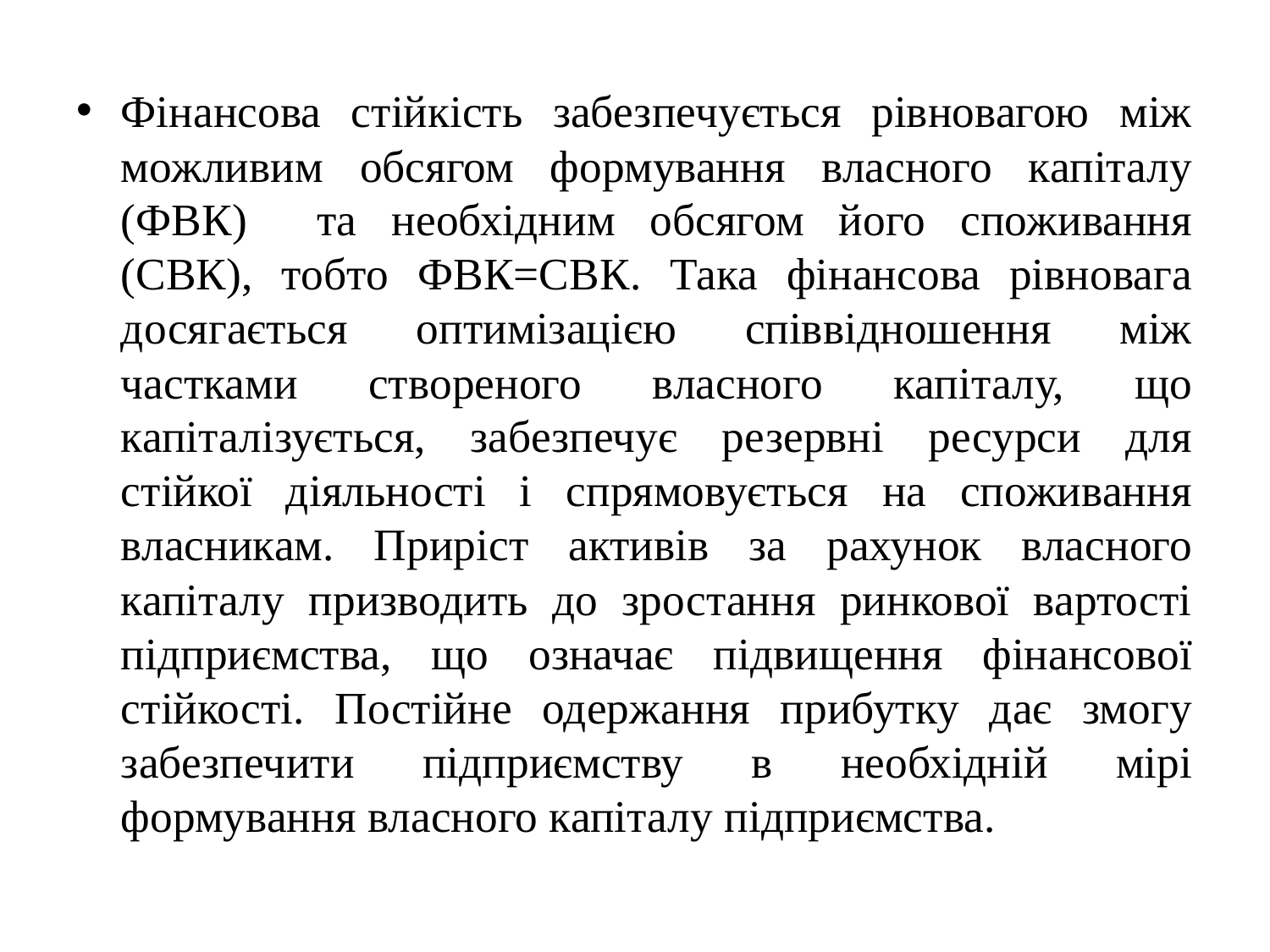

Фінансова стійкість забезпечується рівновагою між можливим обсягом формування власного капіталу (ФВК)  та необхідним обсягом його споживання (СВК), тобто ФВК=СВК. Така фінансова рівновага досягається оптимізацією співвідношення між частками створеного власного капіталу, що капіталізується, забезпечує резервні ресурси для стійкої діяльності і спрямовується на споживання власникам. Приріст активів за рахунок власного капіталу призводить до зростання ринкової вартості підприємства, що означає підвищення фінансової стійкості. Постійне одержання прибутку дає змогу забезпечити підприємству в необхідній мірі формування власного капіталу підприємства.